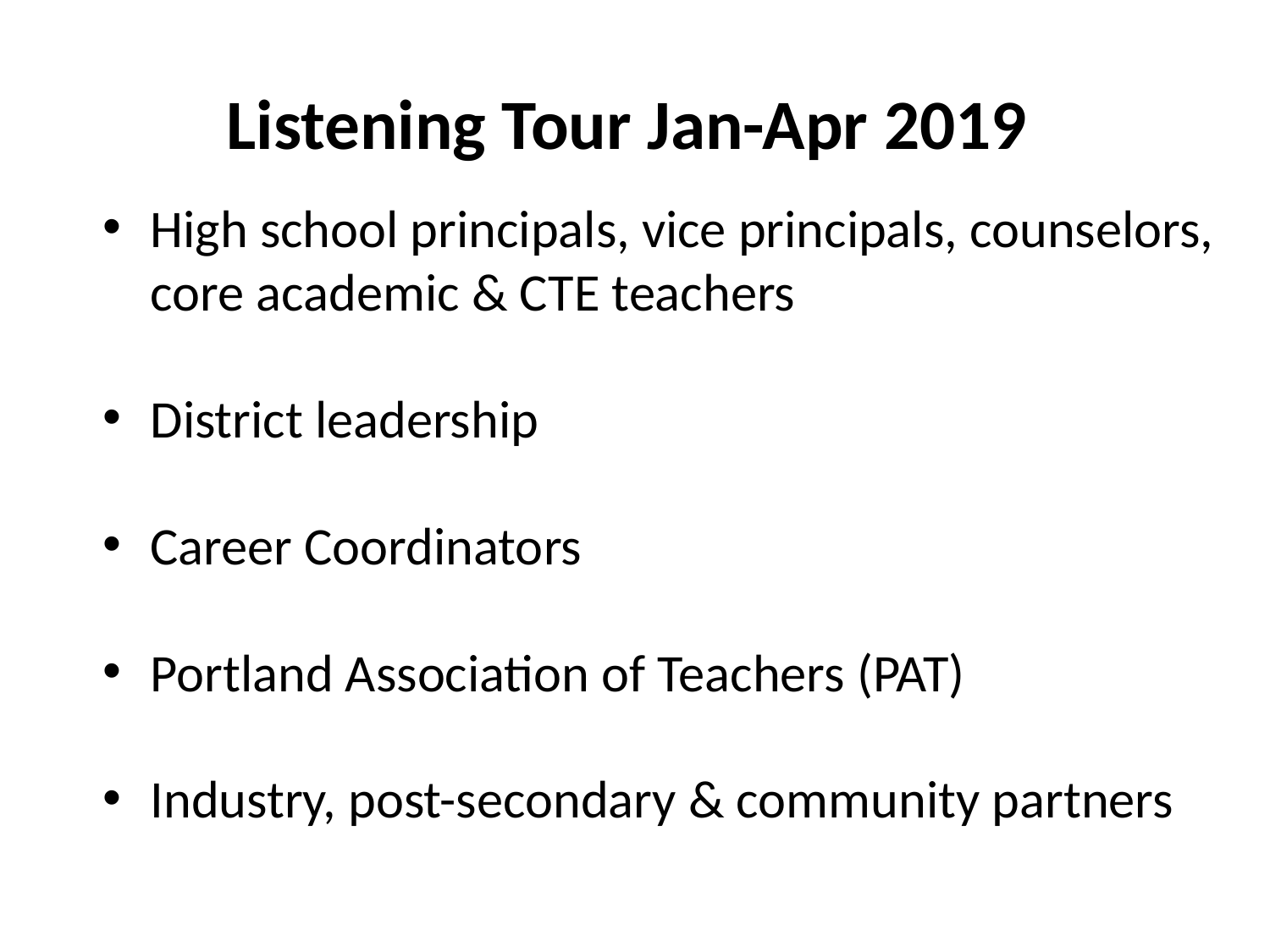

# Listening Tour Jan-Apr 2019
High school principals, vice principals, counselors, core academic & CTE teachers

District leadership

Career Coordinators

Portland Association of Teachers (PAT)

Industry, post-secondary & community partners